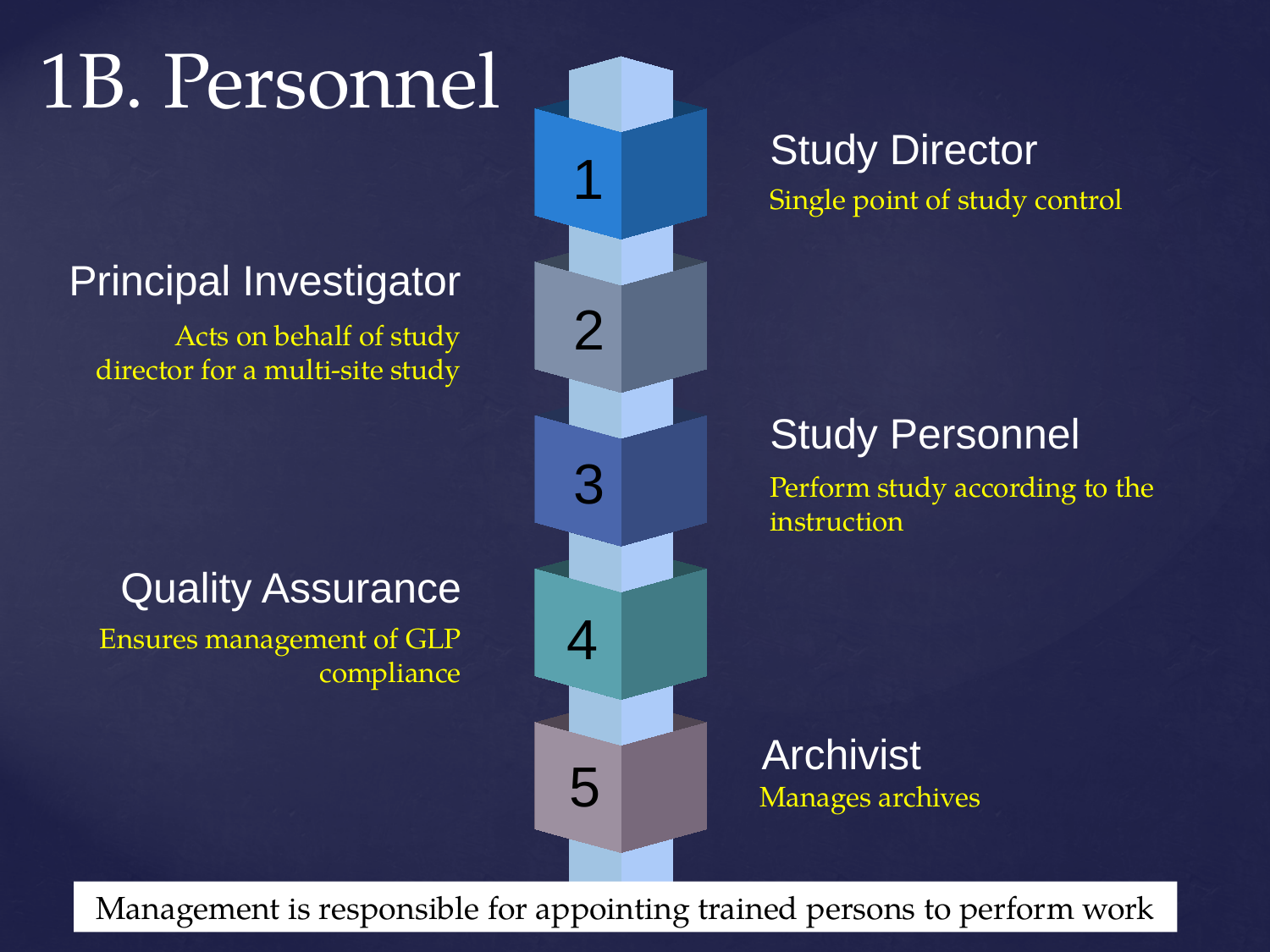

1B. Personnel

Study Director
1
Single point of study control
Principal Investigator
2
Acts on behalf of study director for a multi-site study
Study Personnel
3
Perform study according to the instruction
Quality Assurance
4
Ensures management of GLP compliance
Archivist
5
Manages archives
Management is responsible for appointing trained persons to perform work